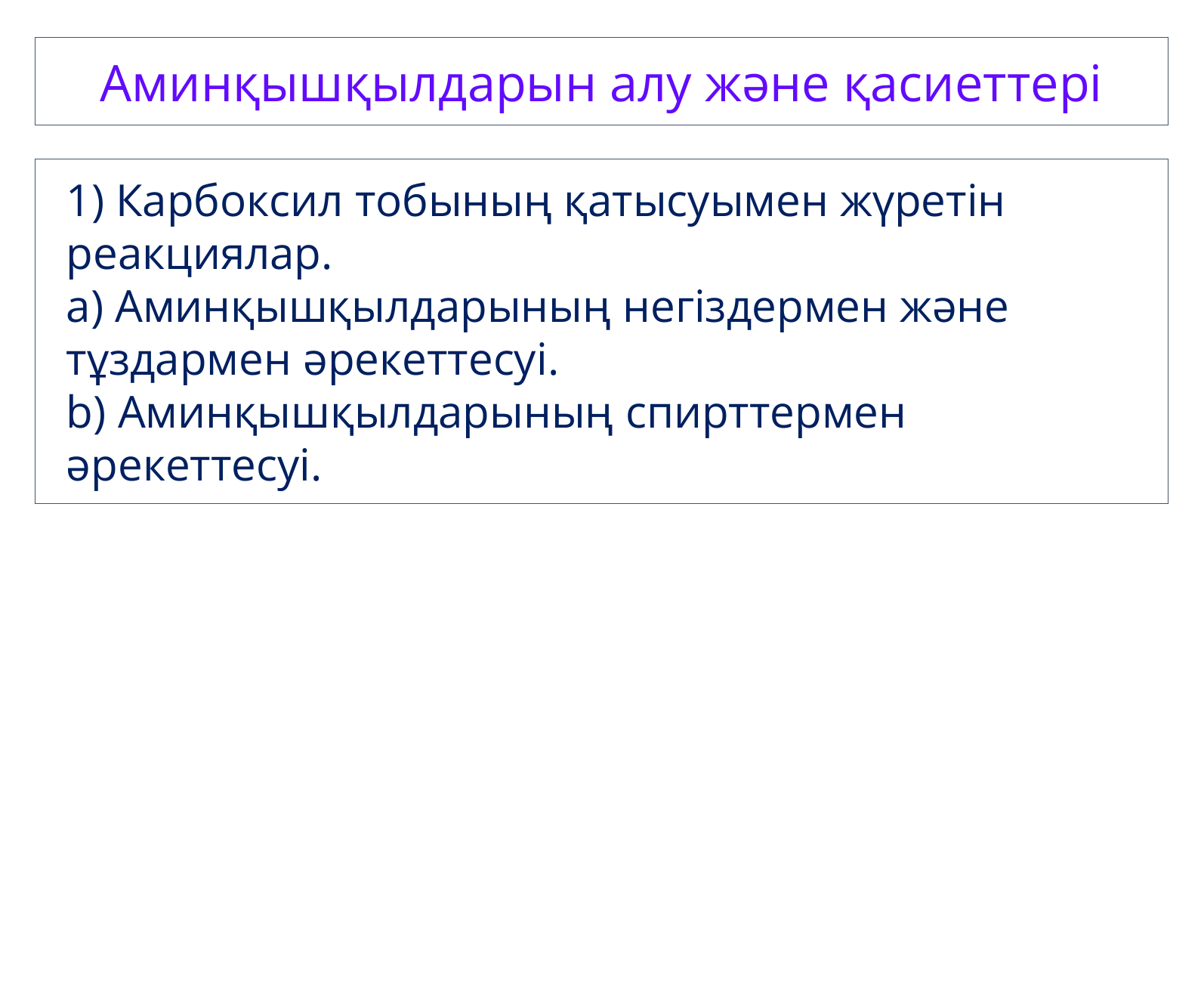

Аминқышқылдарын алу және қасиеттері
1) Карбоксил тобының қатысуымен жүретін реакциялар.
a) Аминқышқылдарының негіздермен және тұздармен әрекеттесуі.
b) Аминқышқылдарының спирттермен әрекеттесуі.